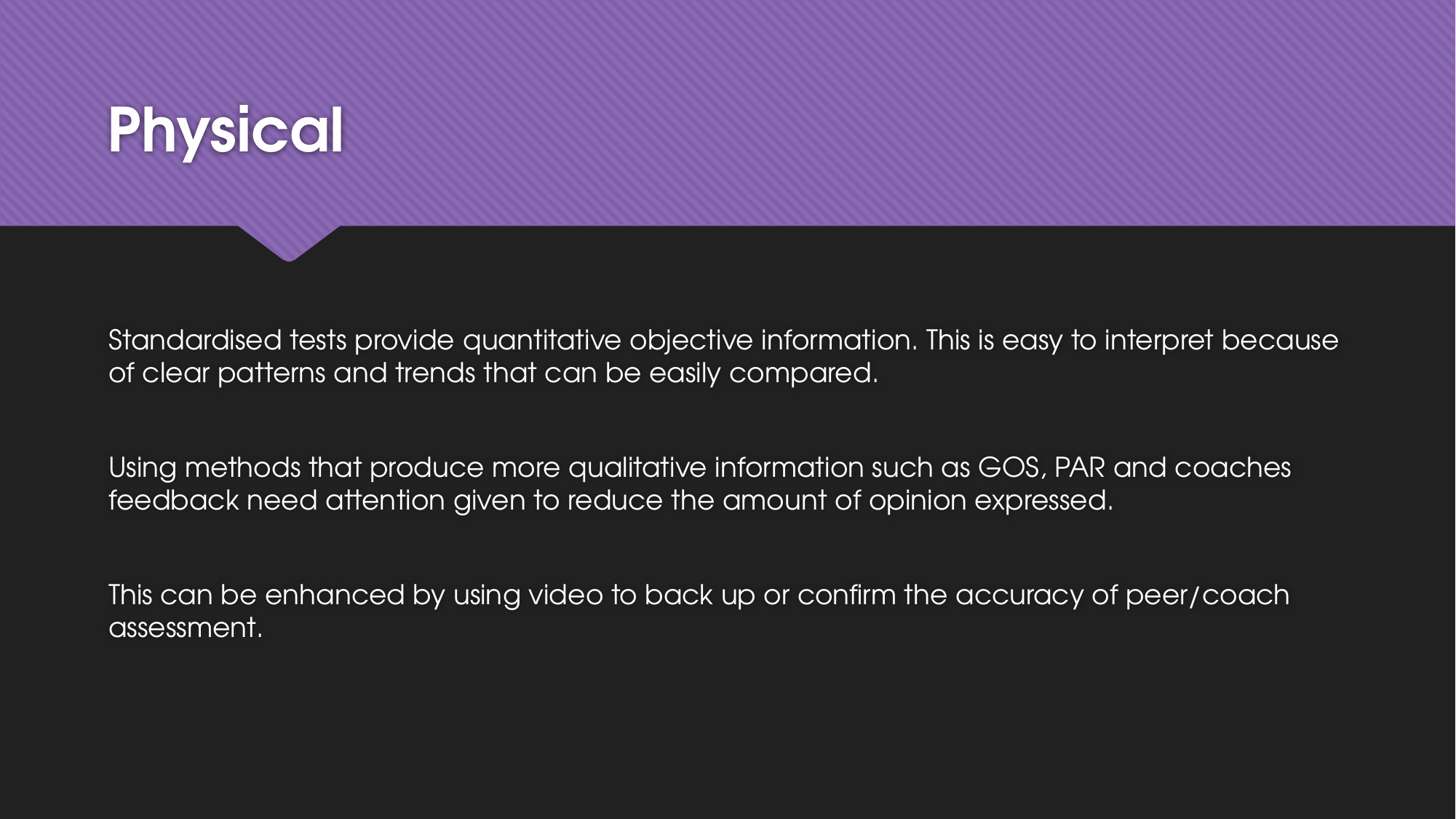

# Physical
Standardised tests provide quantitative objective information. This is easy to interpret because of clear patterns and trends that can be easily compared.

Using methods that produce more qualitative information such as GOS, PAR and coaches feedback need attention given to reduce the amount of opinion expressed.

This can be enhanced by using video to back up or confirm the accuracy of peer/coach assessment.